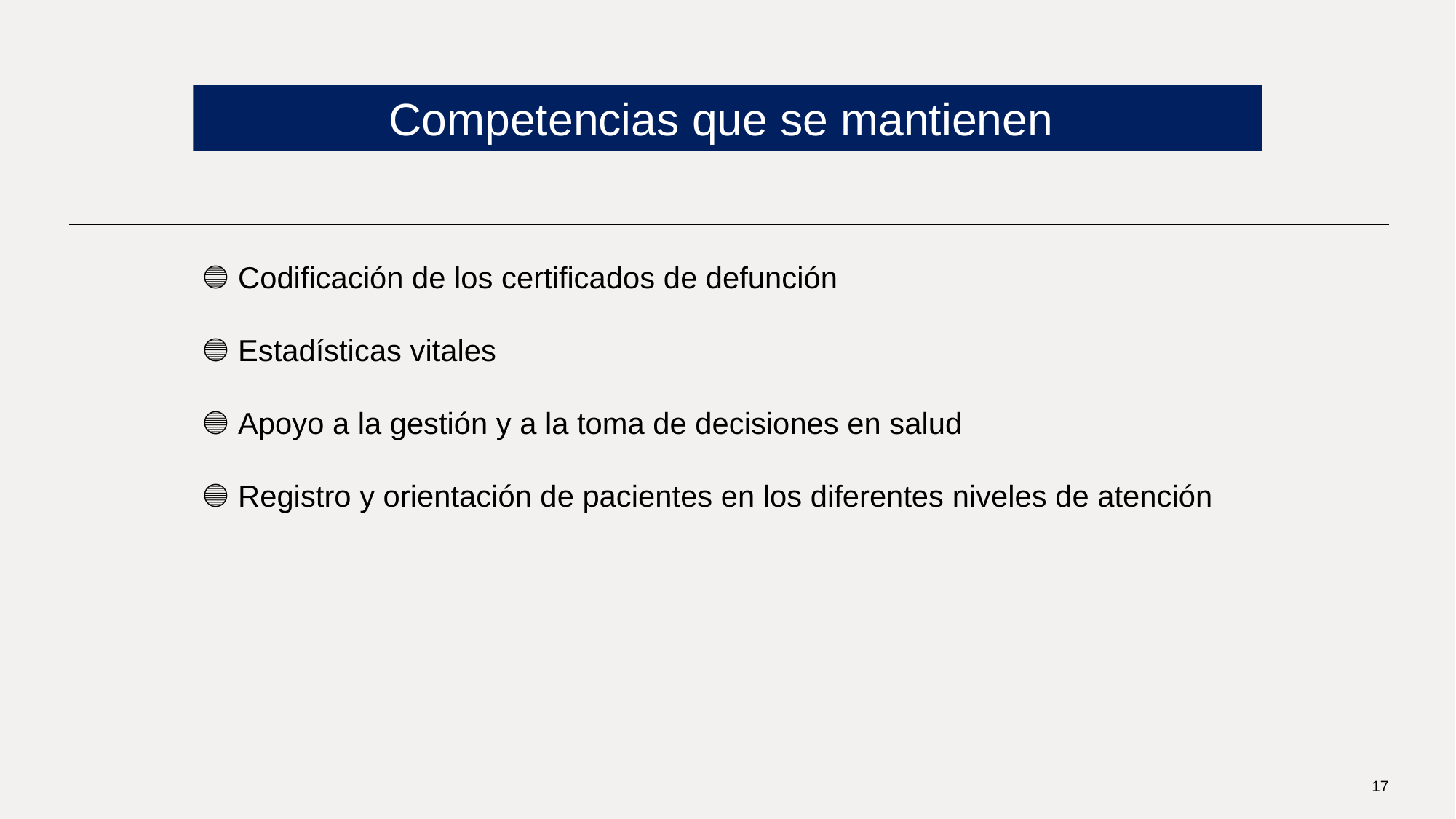

Competencias que se mantienen

Codificación de los certificados de defunción

Estadísticas vitales

Apoyo a la gestión y a la toma de decisiones en salud

Registro y orientación de pacientes en los diferentes niveles de atención
17